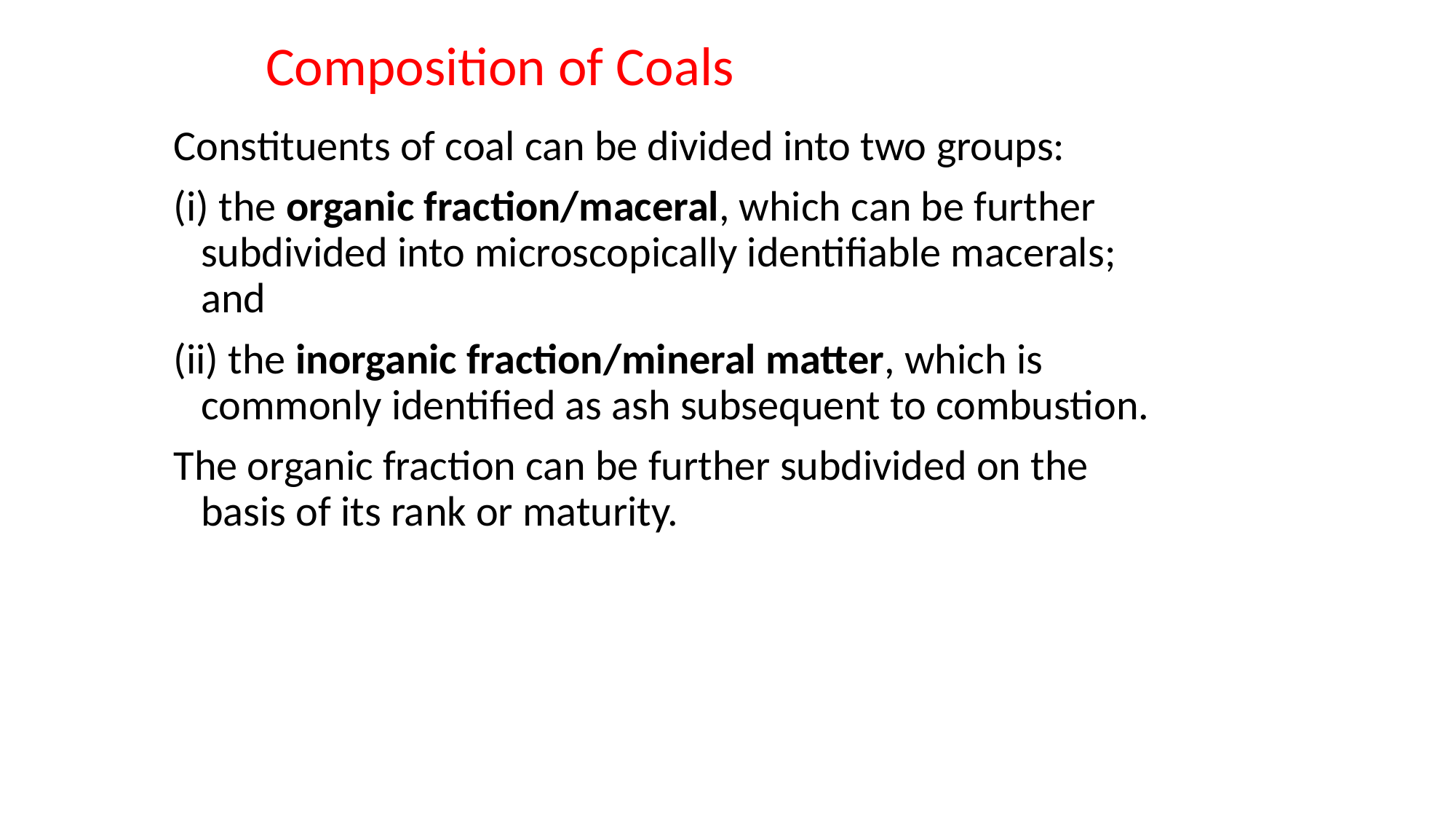

# Composition of Coals
Constituents of coal can be divided into two groups:
(i) the organic fraction/maceral, which can be further subdivided into microscopically identifiable macerals; and
(ii) the inorganic fraction/mineral matter, which is commonly identified as ash subsequent to combustion.
The organic fraction can be further subdivided on the basis of its rank or maturity.